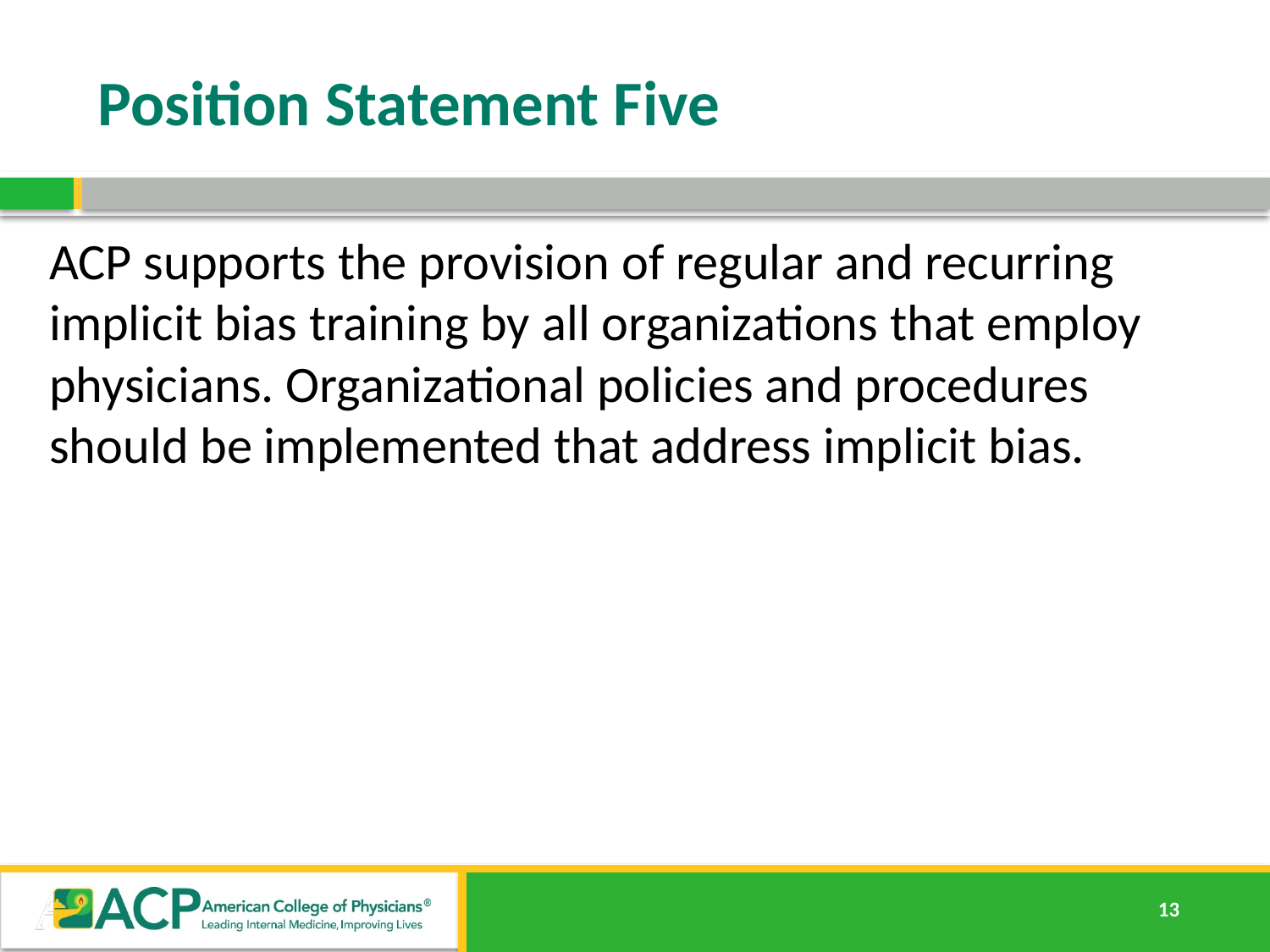

# Position Statement Five
ACP supports the provision of regular and recurring implicit bias training by all organizations that employ physicians. Organizational policies and procedures should be implemented that address implicit bias.